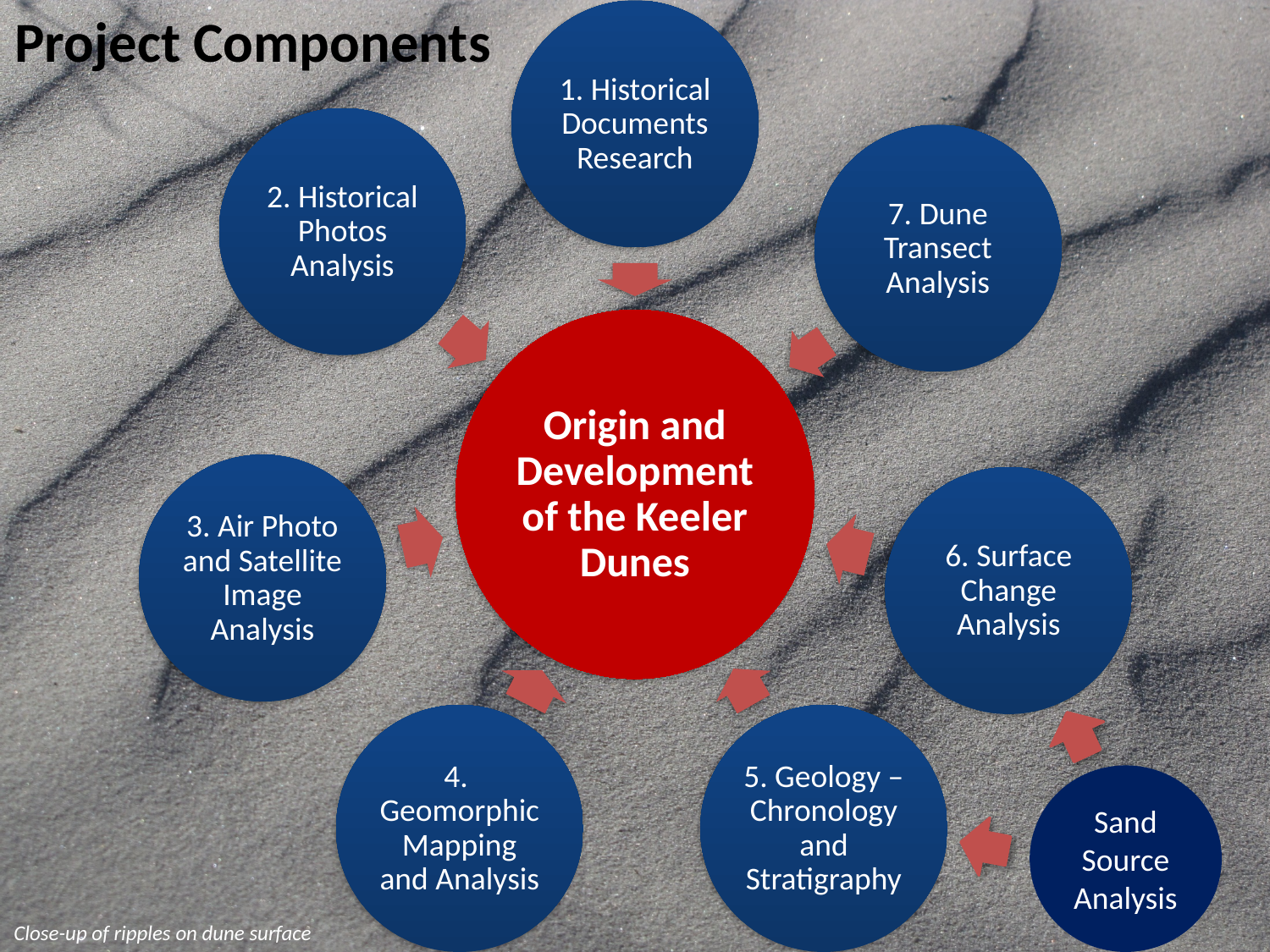

Project Components
Origin and Development of the Keeler Dunes

1. Historical Documents Research

7. Dune Transect Analysis

6. Surface Change Analysis

5. Geology – Chronology and Stratigraphy

4.  Geomorphic Mapping and Analysis

3. Air Photo and Satellite Image Analysis

2. Historical Photos Analysis

Sand Source Analysis

Close-up of ripples on dune surface